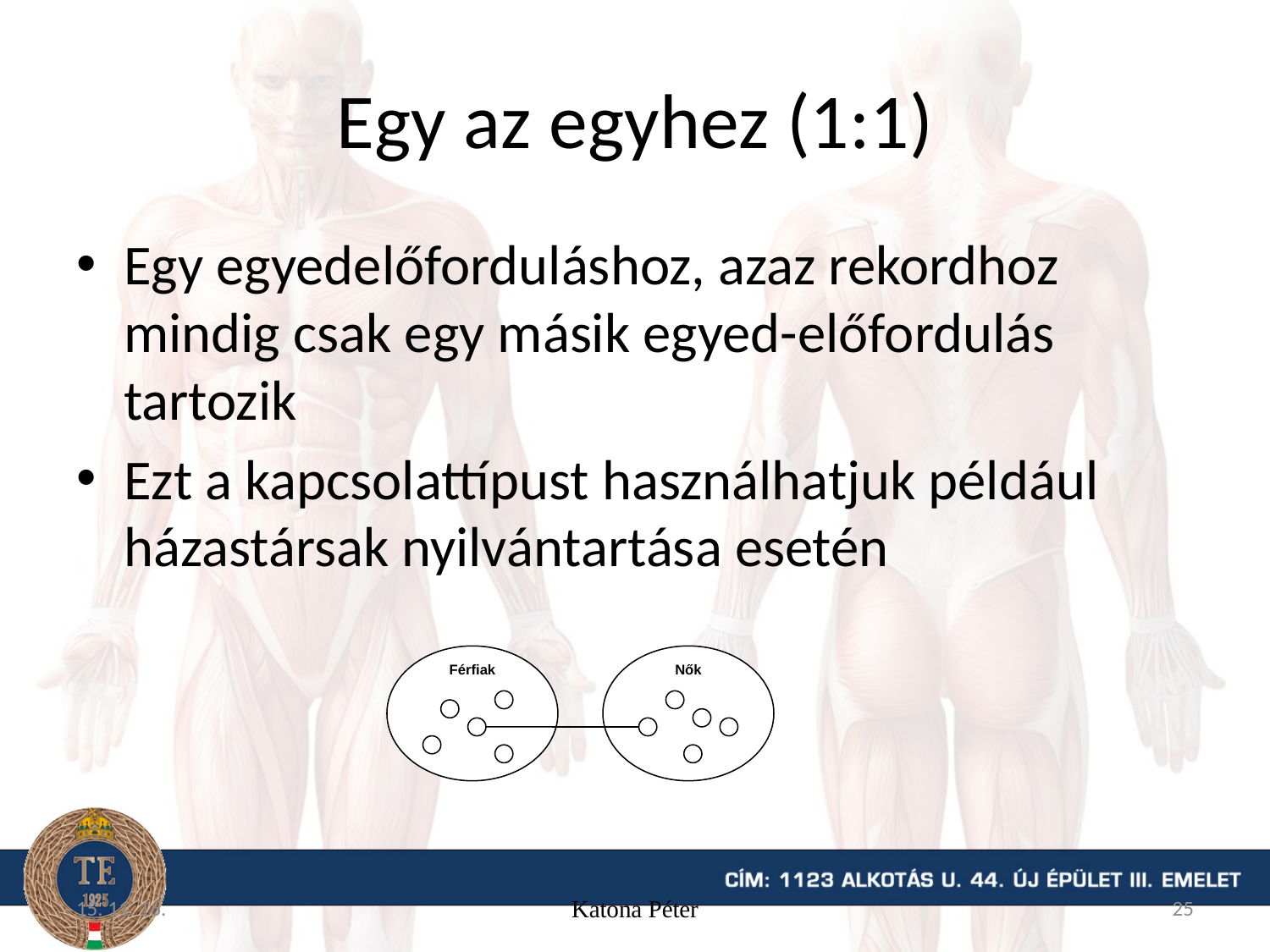

# Egy az egyhez (1:1)
Egy egyedelőforduláshoz, azaz rekordhoz mindig csak egy másik egyed-előfordulás tartozik
Ezt a kapcsolattípust használhatjuk például házastársak nyilvántartása esetén

Férfiak
Nők

15. 11. 16.
Katona Péter
25